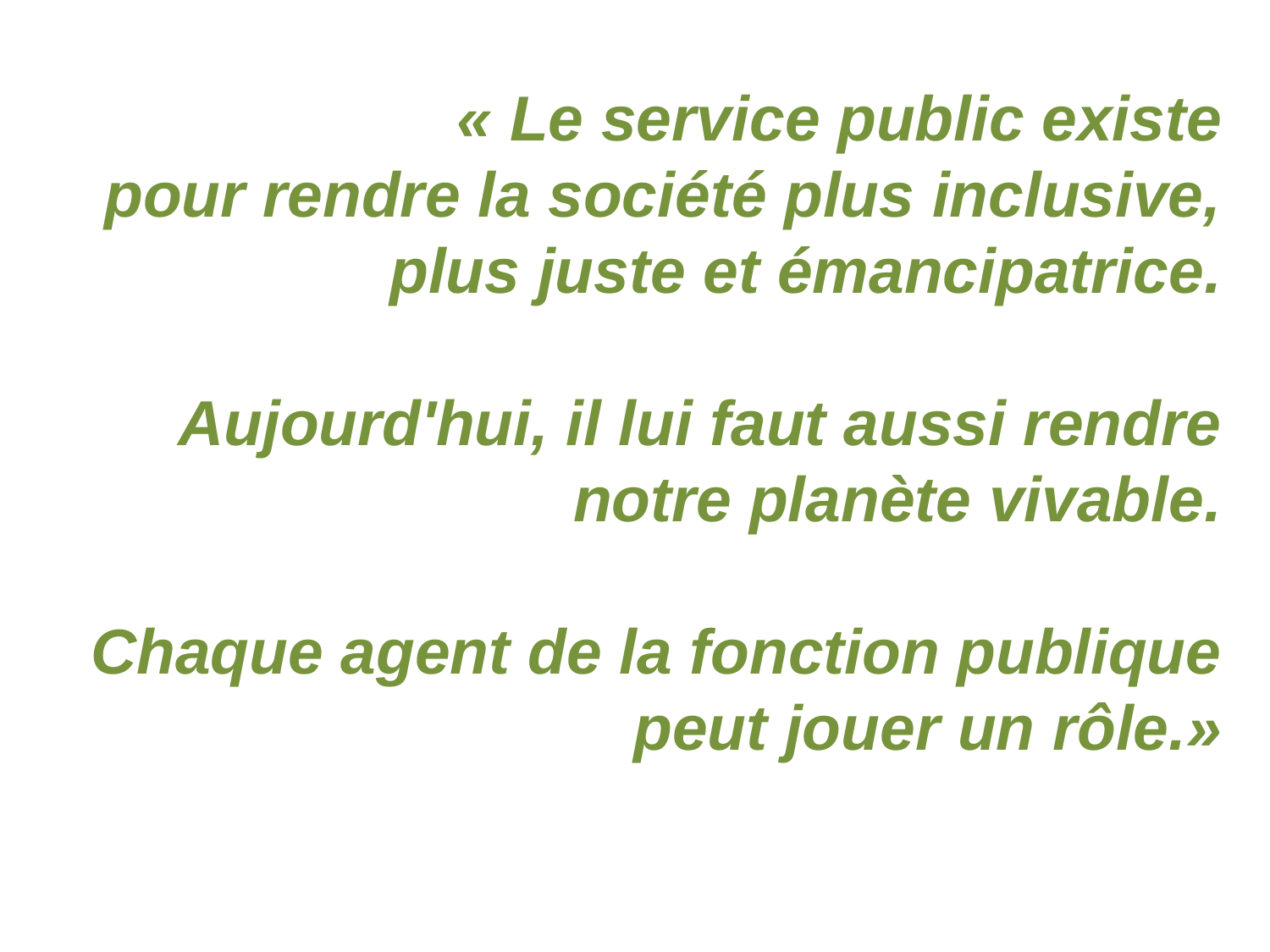

# « Le service public existe pour rendre la société plus inclusive, plus juste et émancipatrice. Aujourd'hui, il lui faut aussi rendre notre planète vivable. Chaque agent de la fonction publique peut jouer un rôle.»